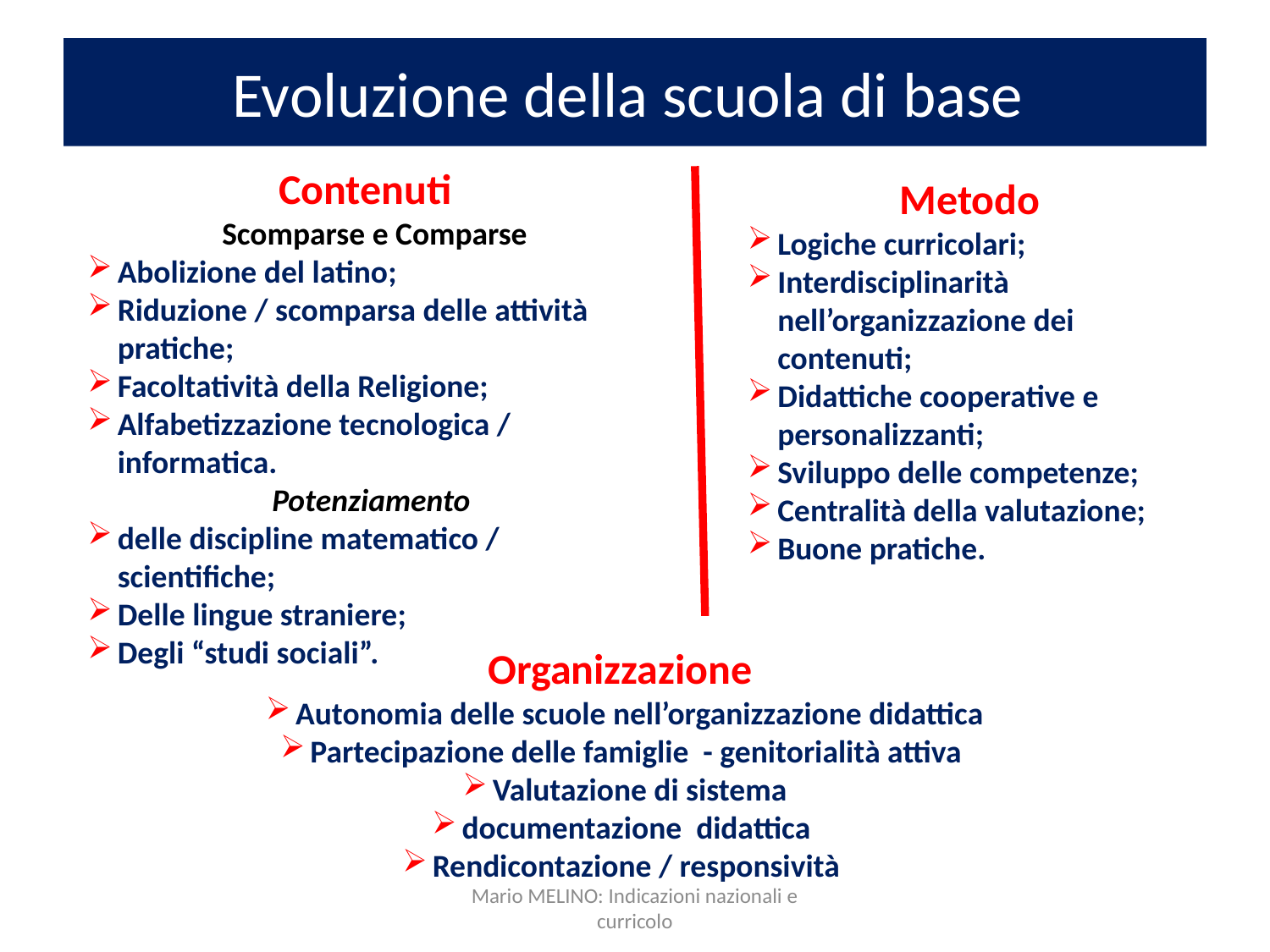

# Evoluzione della scuola di base
Contenuti
Scomparse e Comparse
Abolizione del latino;
Riduzione / scomparsa delle attività pratiche;
Facoltatività della Religione;
Alfabetizzazione tecnologica /  informatica.
Potenziamento
delle discipline matematico / scientifiche;
Delle lingue straniere;
Degli “studi sociali”.
Metodo
Logiche curricolari;
Interdisciplinarità nell’organizzazione dei contenuti;
Didattiche cooperative e personalizzanti;
Sviluppo delle competenze;
Centralità della valutazione;
Buone pratiche.
Organizzazione
Autonomia delle scuole nell’organizzazione didattica
Partecipazione delle famiglie  - genitorialità attiva
Valutazione di sistema
documentazione  didattica
Rendicontazione / responsività
Mario MELINO: Indicazioni nazionali e curricolo